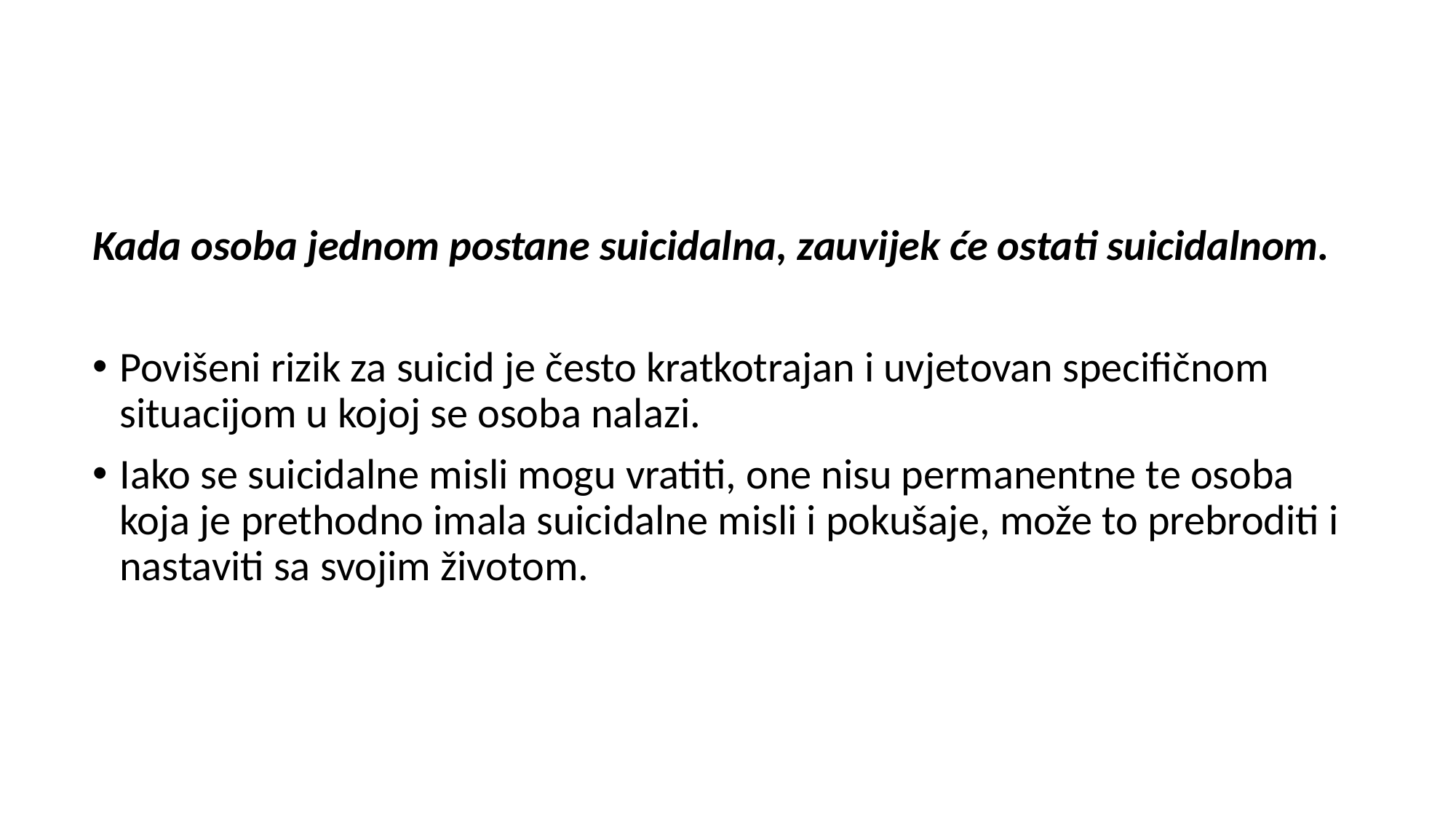

Kada osoba jednom postane suicidalna, zauvijek će ostati suicidalnom.

Povišeni rizik za suicid je često kratkotrajan i uvjetovan specifičnom situacijom u kojoj se osoba nalazi.
Iako se suicidalne misli mogu vratiti, one nisu permanentne te osoba koja je prethodno imala suicidalne misli i pokušaje, može to prebroditi i nastaviti sa svojim životom.